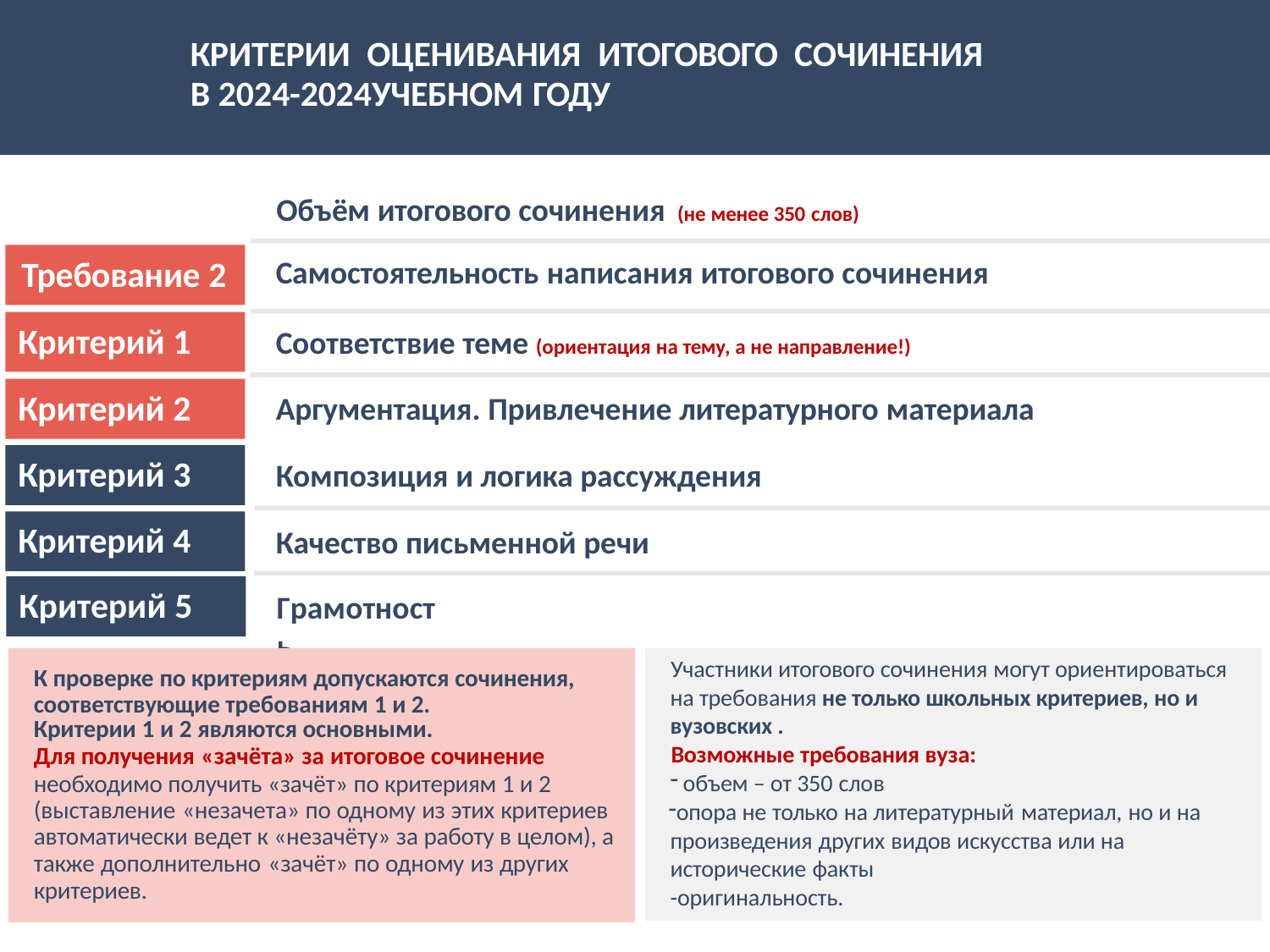

# КРИТЕРИИ ОЦЕНИВАНИЯ ИТОГОВОГО СОЧИНЕНИЯ
В 2024-2024УЧЕБНОМ ГОДУ
Требование 1
Объём итогового сочинения (не менее 350 слов)

Самостоятельность написания итогового сочинения
Требование 2

Критерий 1
Соответствие теме (ориентация на тему, а не направление!)

Критерий 2
Аргументация. Привлечение литературного материала

Композиция и логика рассуждения

Критерий 3

Критерий 4
Качество письменной речи

Критерий 5
Грамотность

Участники итогового сочинения могут ориентироваться  на требования не только школьных критериев, но и  вузовских .
Возможные требования вуза:
объем – от 350 слов
опора не только на литературный материал, но и на  произведения других видов искусства или на
исторические факты
-оригинальность.
К проверке по критериям допускаются сочинения,  соответствующие требованиям 1 и 2.
Критерии 1 и 2 являются основными.
Для получения «зачёта» за итоговое сочинение
необходимо получить «зачёт» по критериям 1 и 2  (выставление «незачета» по одному из этих критериев  автоматически ведет к «незачёту» за работу в целом), а  также дополнительно «зачёт» по одному из других
критериев.